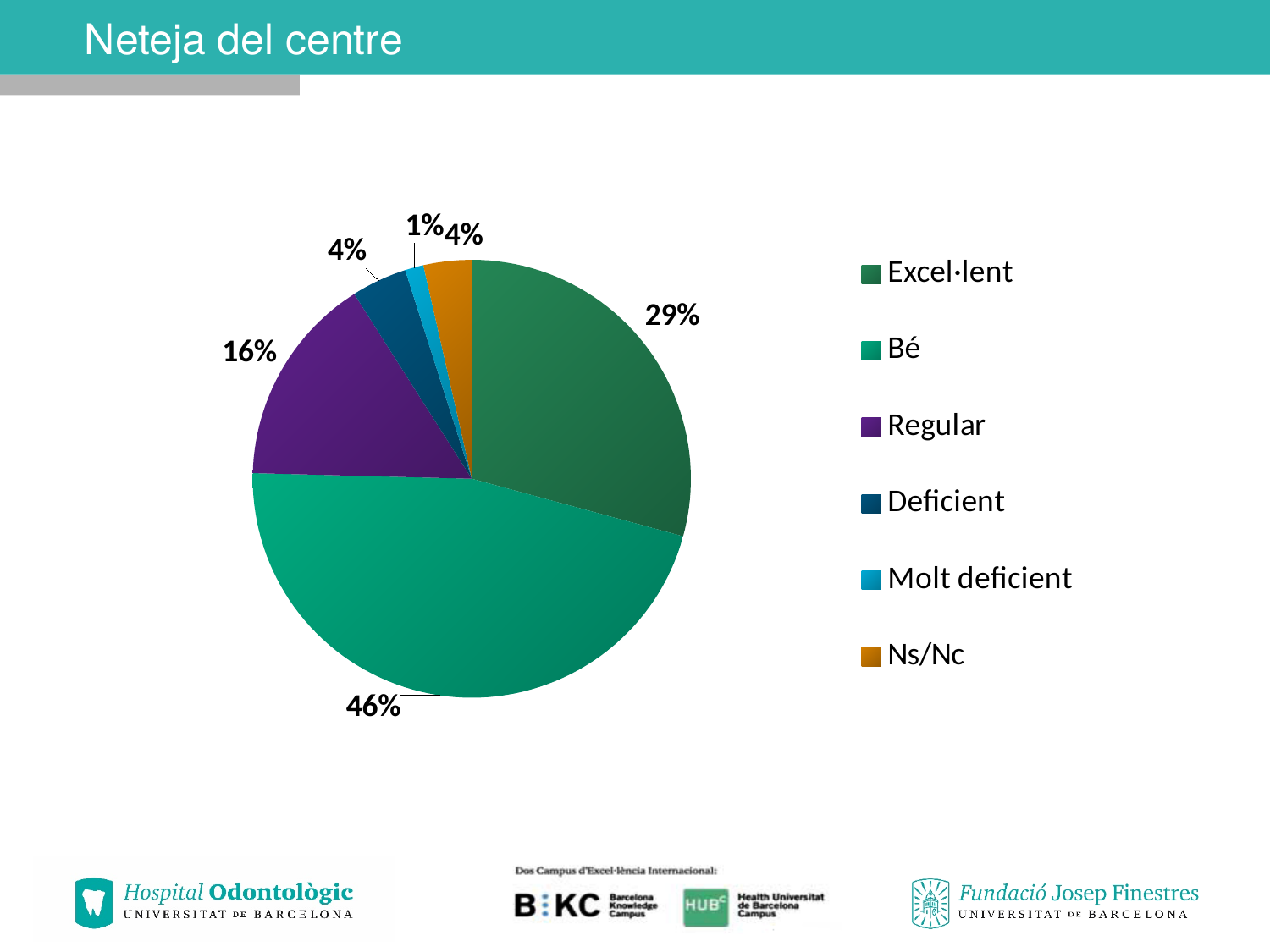

# Neteja del centre

### Chart

| Category | Ventas |
|---|---|
| Excel·lent | 107.0 |
| Bé | 169.0 |
| Regular | 57.0 |
| Deficient | 15.0 |
| Molt deficient | 5.0 |
| Ns/Nc | 13.0 |